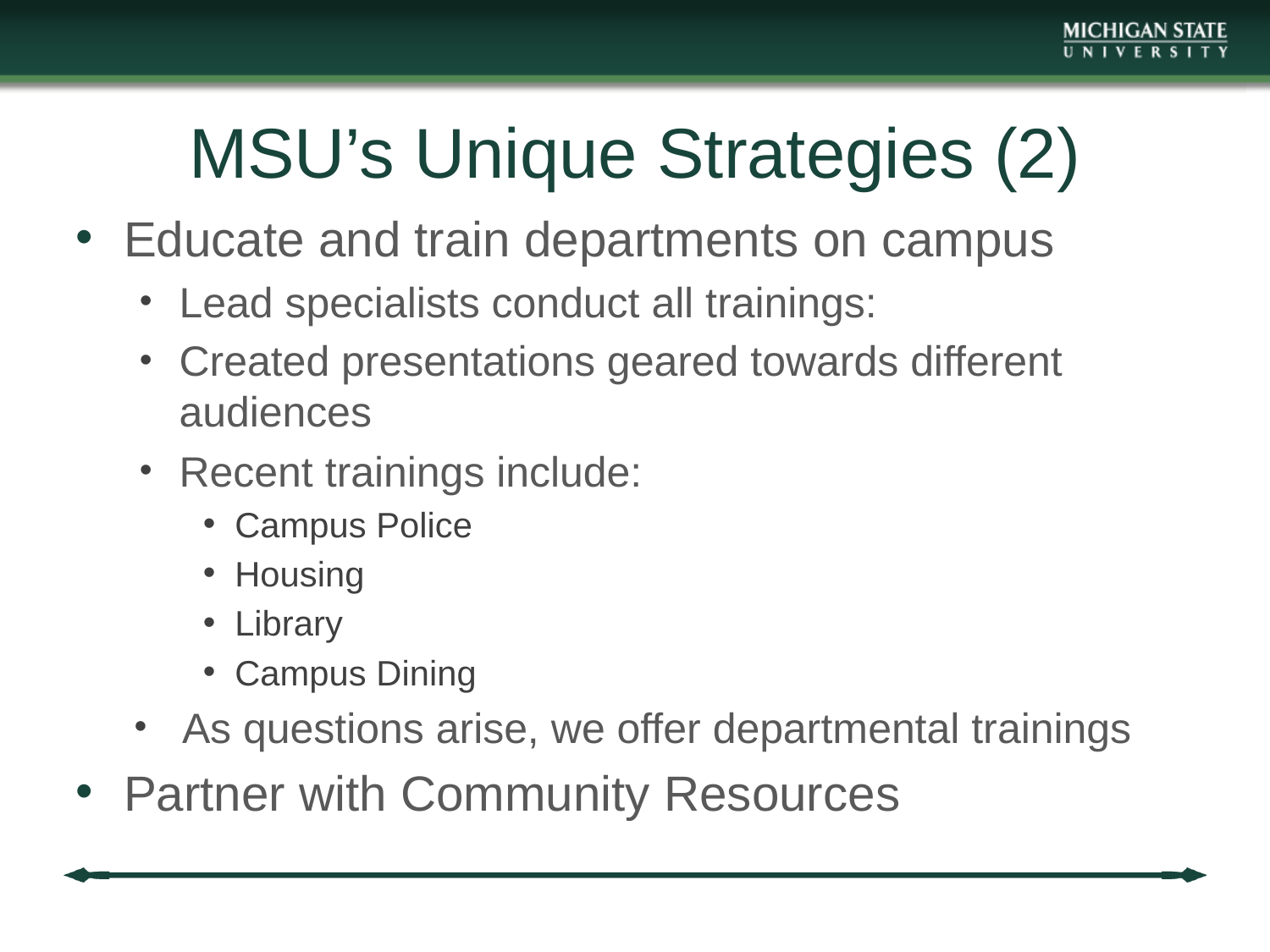

# MSU’s Unique Strategies (2)
Educate and train departments on campus
Lead specialists conduct all trainings:
Created presentations geared towards different audiences
Recent trainings include:
Campus Police
Housing
Library
Campus Dining
As questions arise, we offer departmental trainings
Partner with Community Resources